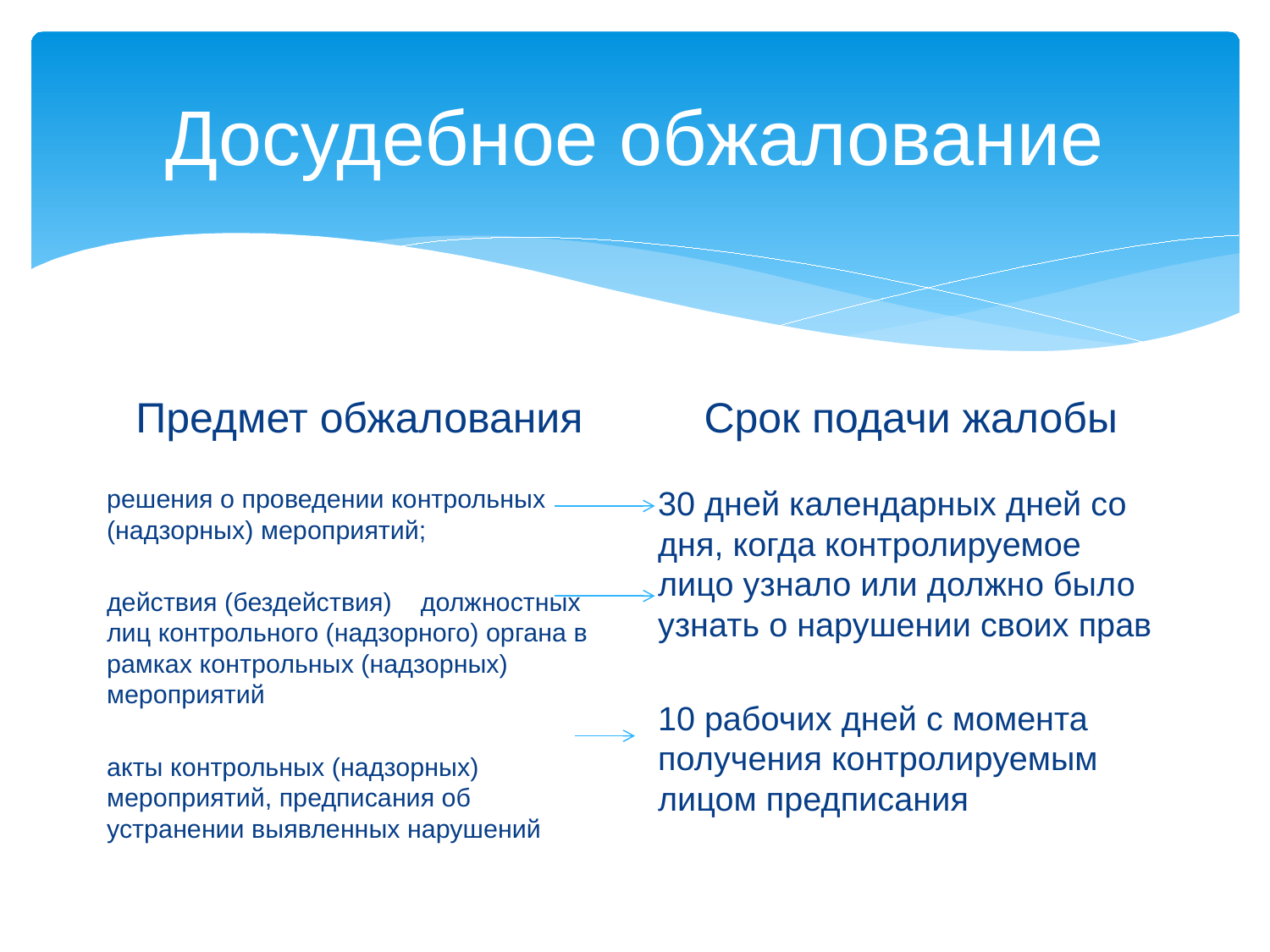

# Досудебное обжалование
Срок подачи жалобы
Предмет обжалования
решения о проведении контрольных (надзорных) мероприятий;

действия (бездействия)    должностных лиц контрольного (надзорного) органа в рамках контрольных (надзорных) мероприятий

акты контрольных (надзорных) мероприятий, предписания об устранении выявленных нарушений

30 дней календарных дней со дня, когда контролируемое лицо узнало или должно было узнать о нарушении своих прав

10 рабочих дней с момента получения контролируемым лицом предписания